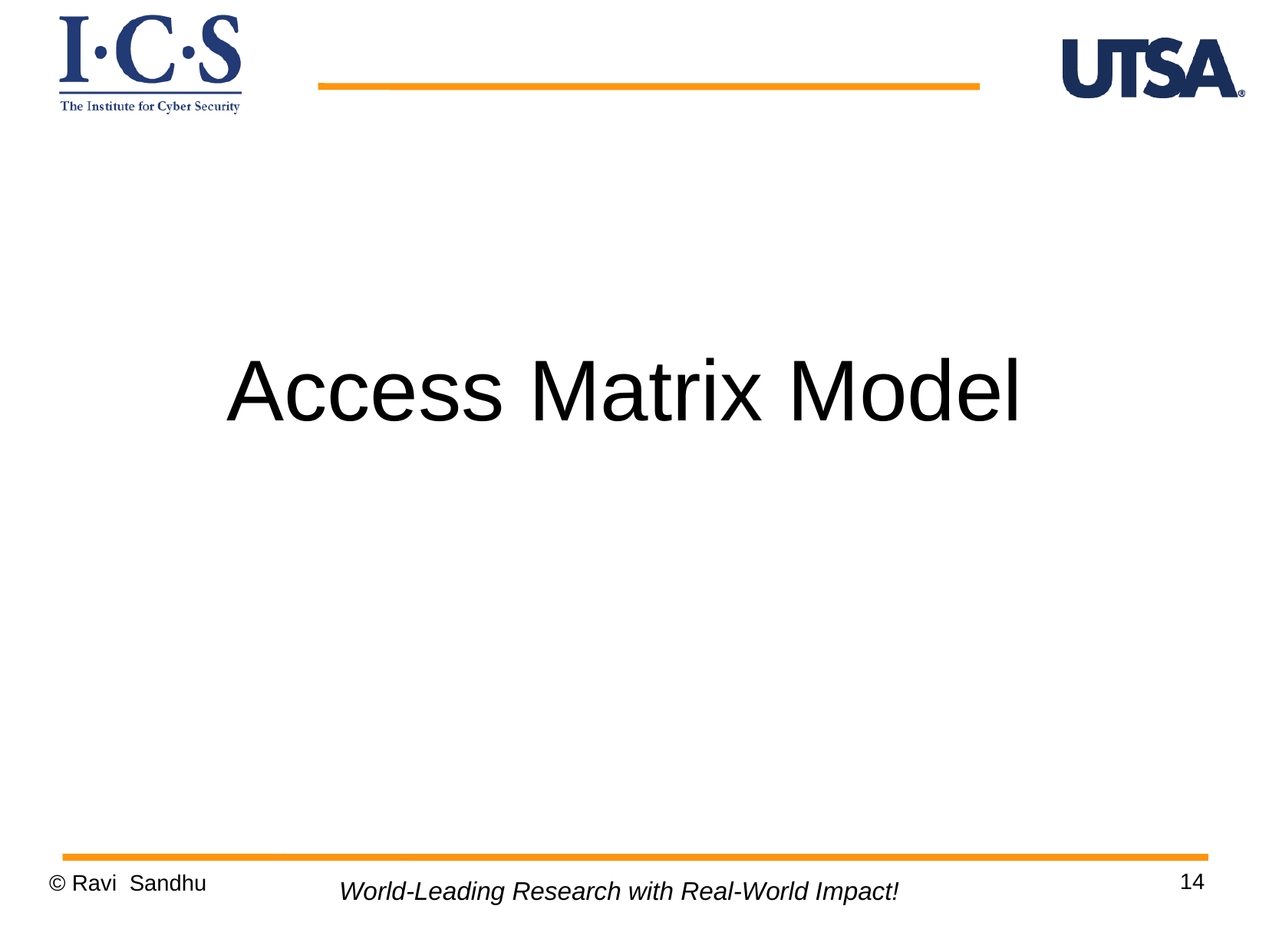

Access Matrix Model

14
© Ravi  Sandhu
World-Leading Research with Real-World Impact!